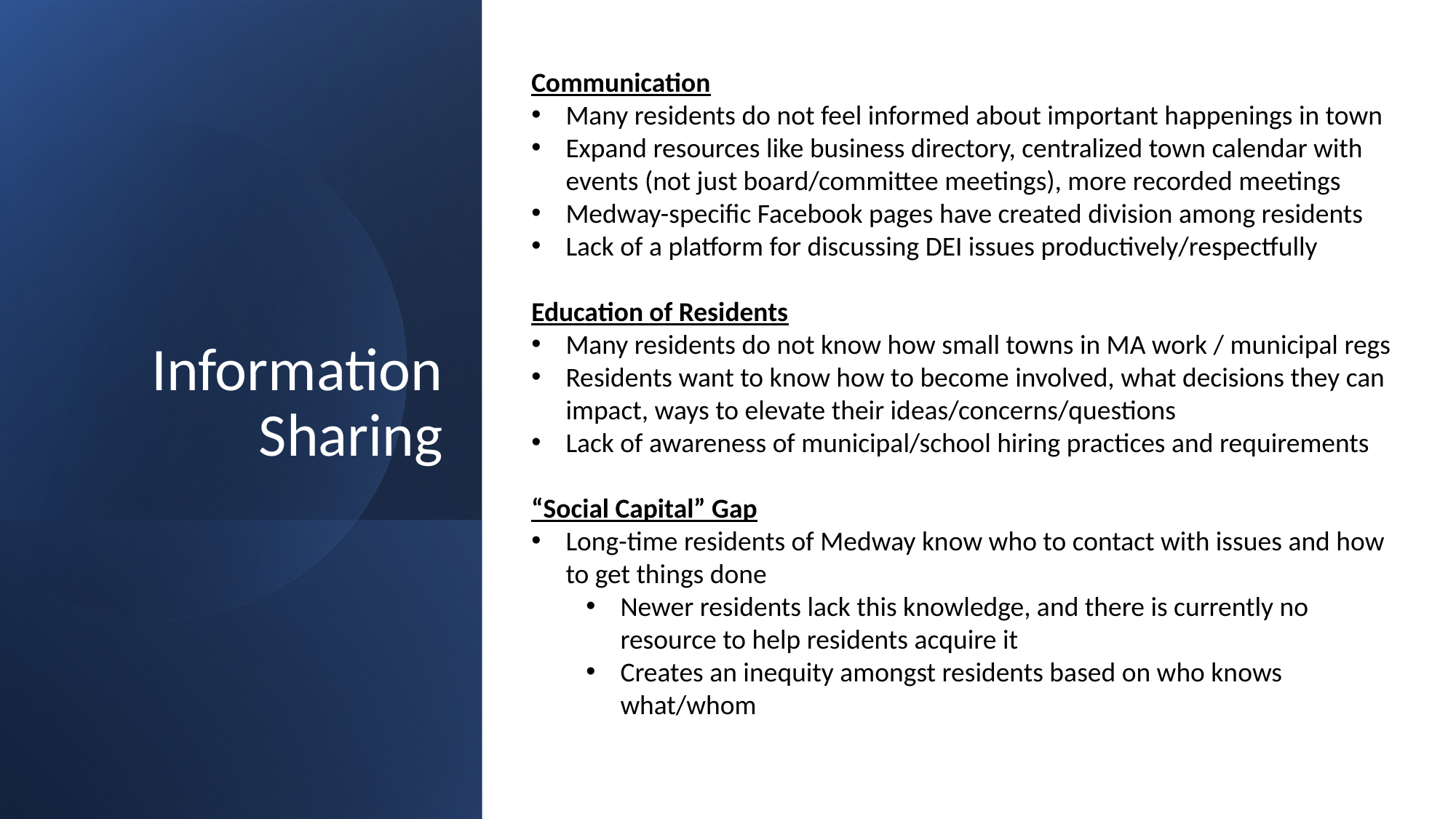

Communication
Many residents do not feel informed about important happenings in town
Expand resources like business directory, centralized town calendar with events (not just board/committee meetings), more recorded meetings
Medway-specific Facebook pages have created division among residents
Lack of a platform for discussing DEI issues productively/respectfully

Education of Residents
Many residents do not know how small towns in MA work / municipal regs
Residents want to know how to become involved, what decisions they can impact, ways to elevate their ideas/concerns/questions
Lack of awareness of municipal/school hiring practices and requirements

“Social Capital” Gap
Long-time residents of Medway know who to contact with issues and how to get things done
Newer residents lack this knowledge, and there is currently no resource to help residents acquire it
Creates an inequity amongst residents based on who knows what/whom

# Information Sharing